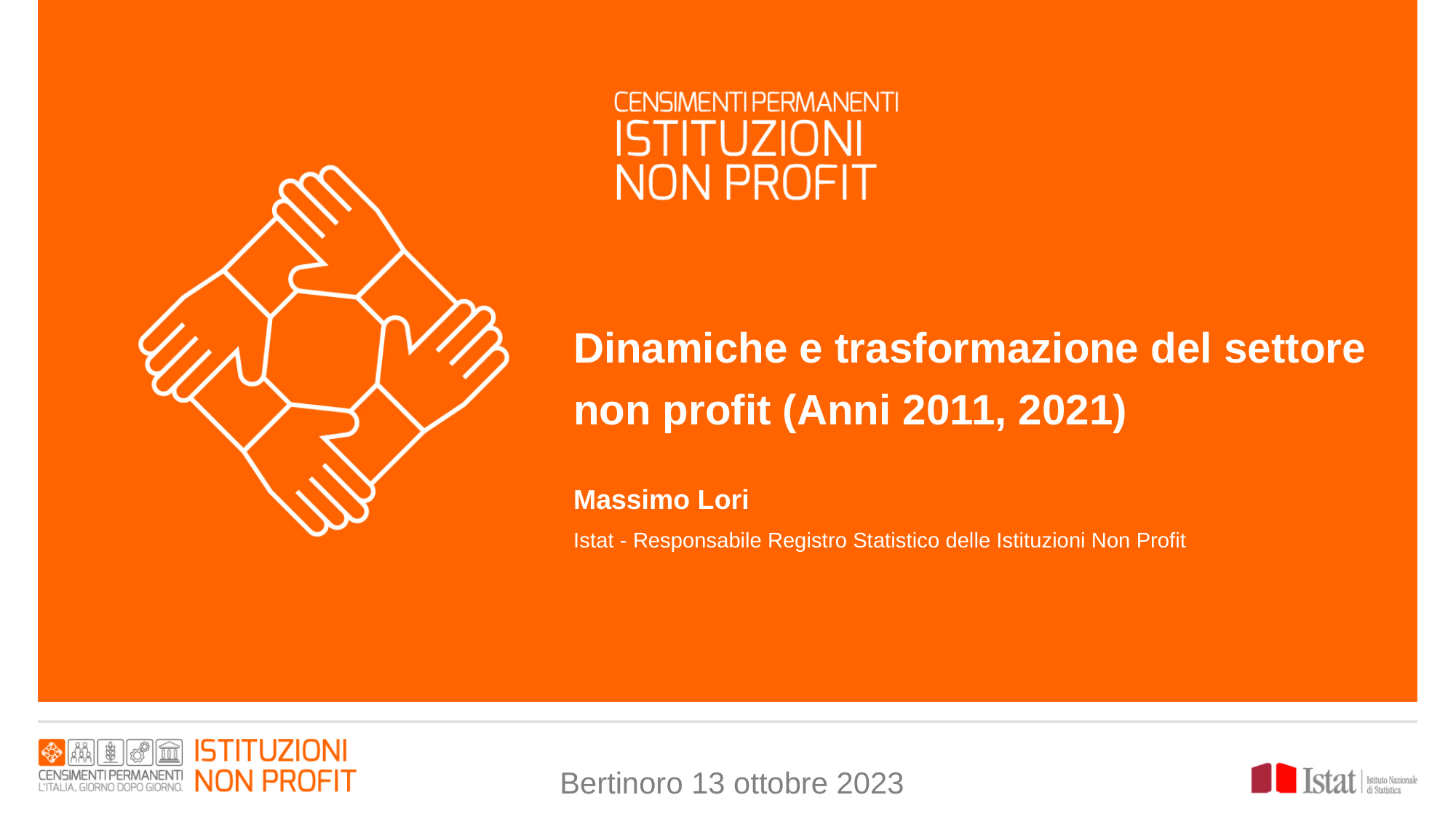

Dinamiche e trasformazione del settore non profit (Anni 2011, 2021)
Massimo Lori
Istat - Responsabile Registro Statistico delle Istituzioni Non Profit
Bertinoro 13 ottobre 2023